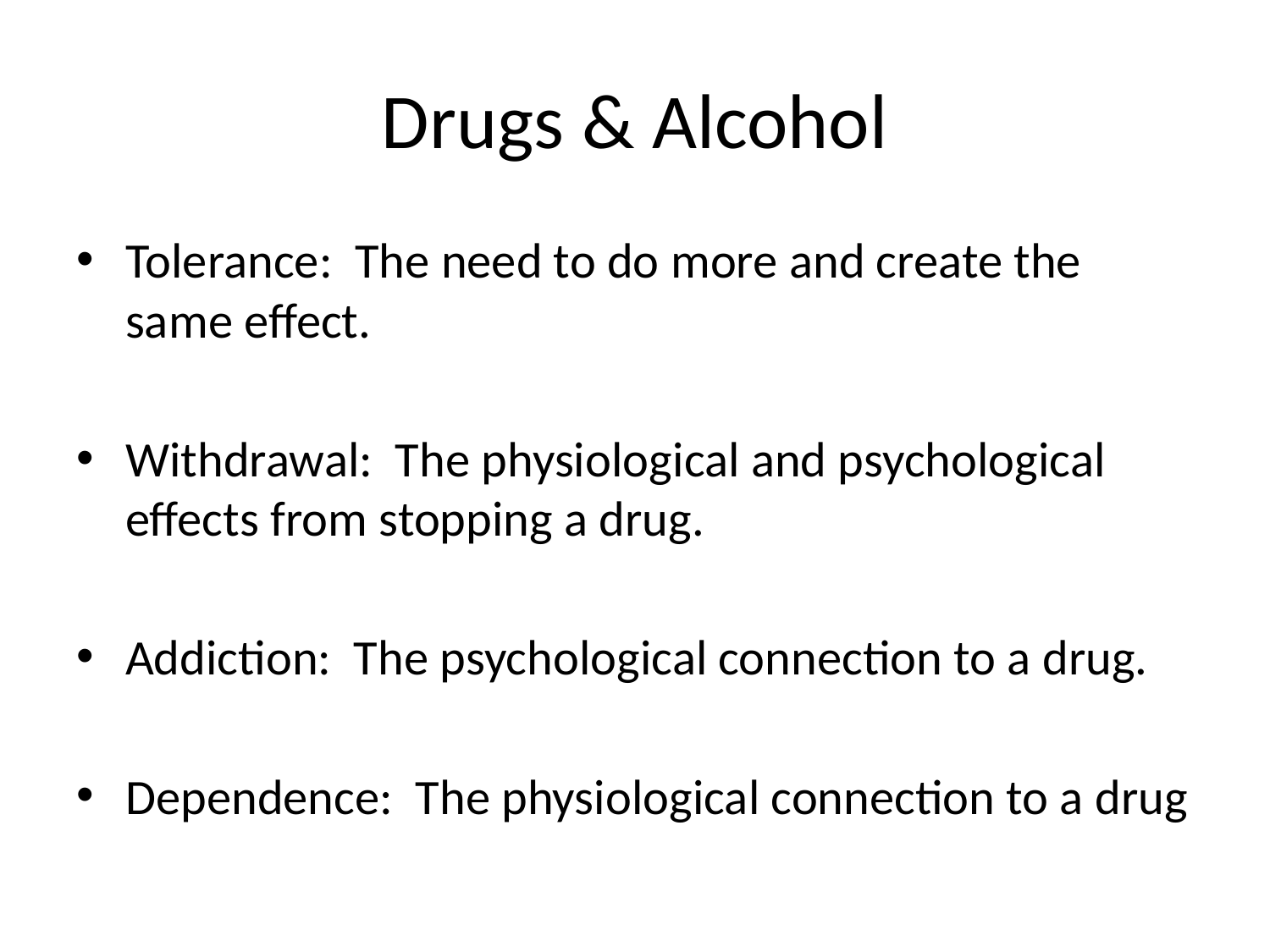

# Drugs & Alcohol
Tolerance:  The need to do more and create the same effect.

Withdrawal:  The physiological and psychological effects from stopping a drug.

Addiction:  The psychological connection to a drug.

Dependence:  The physiological connection to a drug